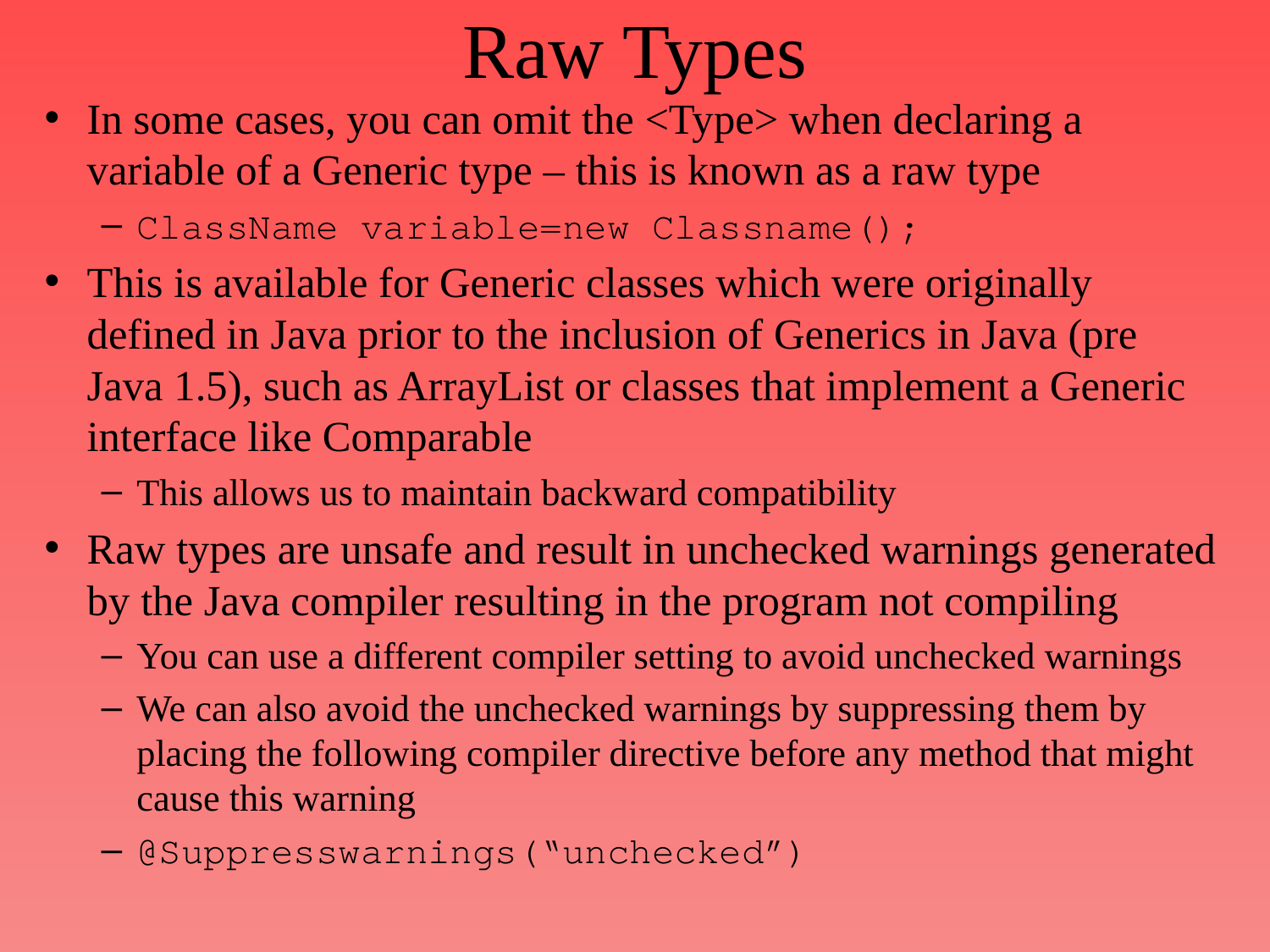

# Raw Types
In some cases, you can omit the <Type> when declaring a variable of a Generic type – this is known as a raw type
ClassName variable=new Classname();
This is available for Generic classes which were originally defined in Java prior to the inclusion of Generics in Java (pre Java 1.5), such as ArrayList or classes that implement a Generic interface like Comparable
This allows us to maintain backward compatibility
Raw types are unsafe and result in unchecked warnings generated by the Java compiler resulting in the program not compiling
You can use a different compiler setting to avoid unchecked warnings
We can also avoid the unchecked warnings by suppressing them by placing the following compiler directive before any method that might cause this warning
@Suppresswarnings(“unchecked”)